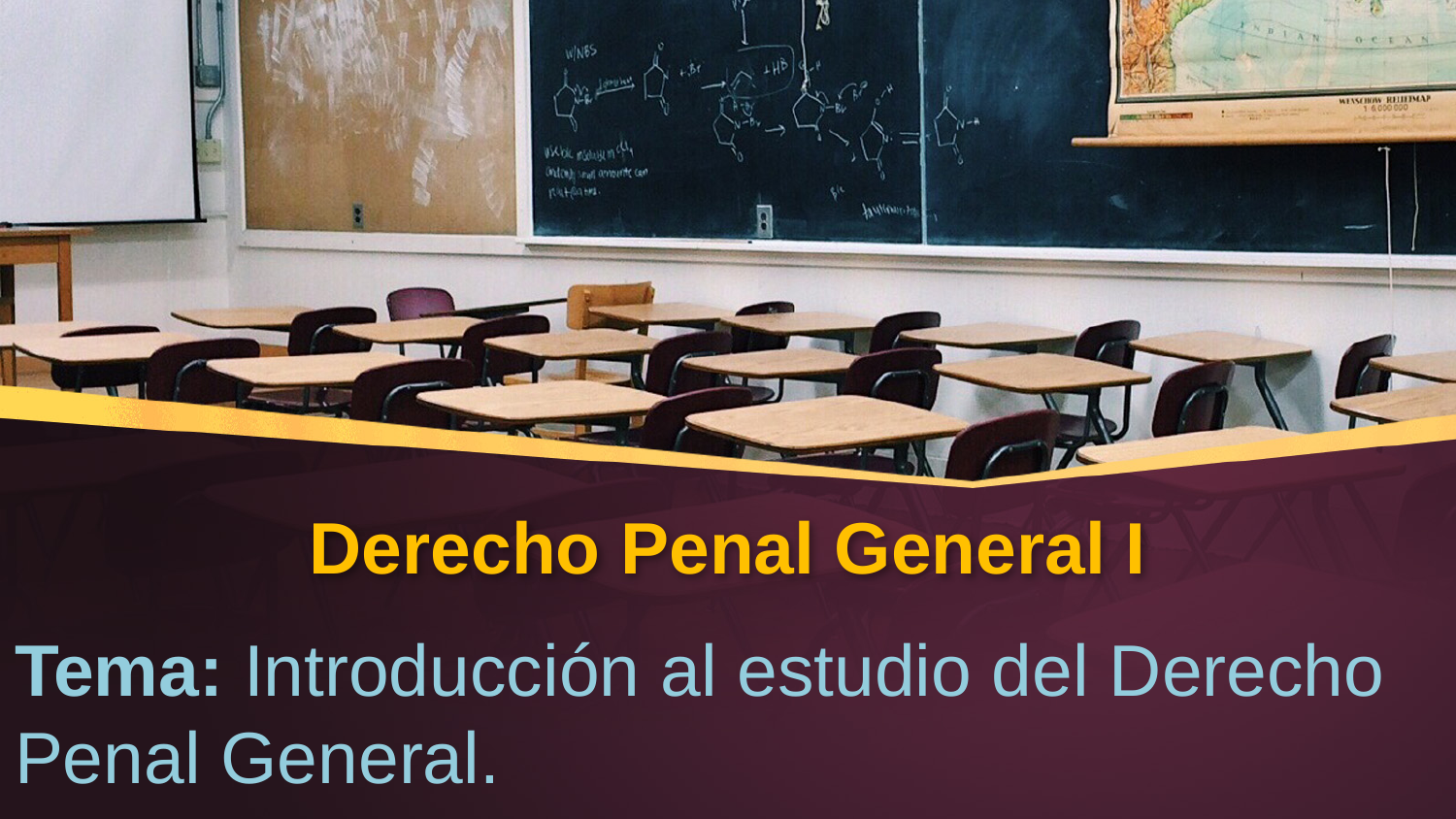

# Derecho Penal General I
Tema: Introducción al estudio del Derecho Penal General.